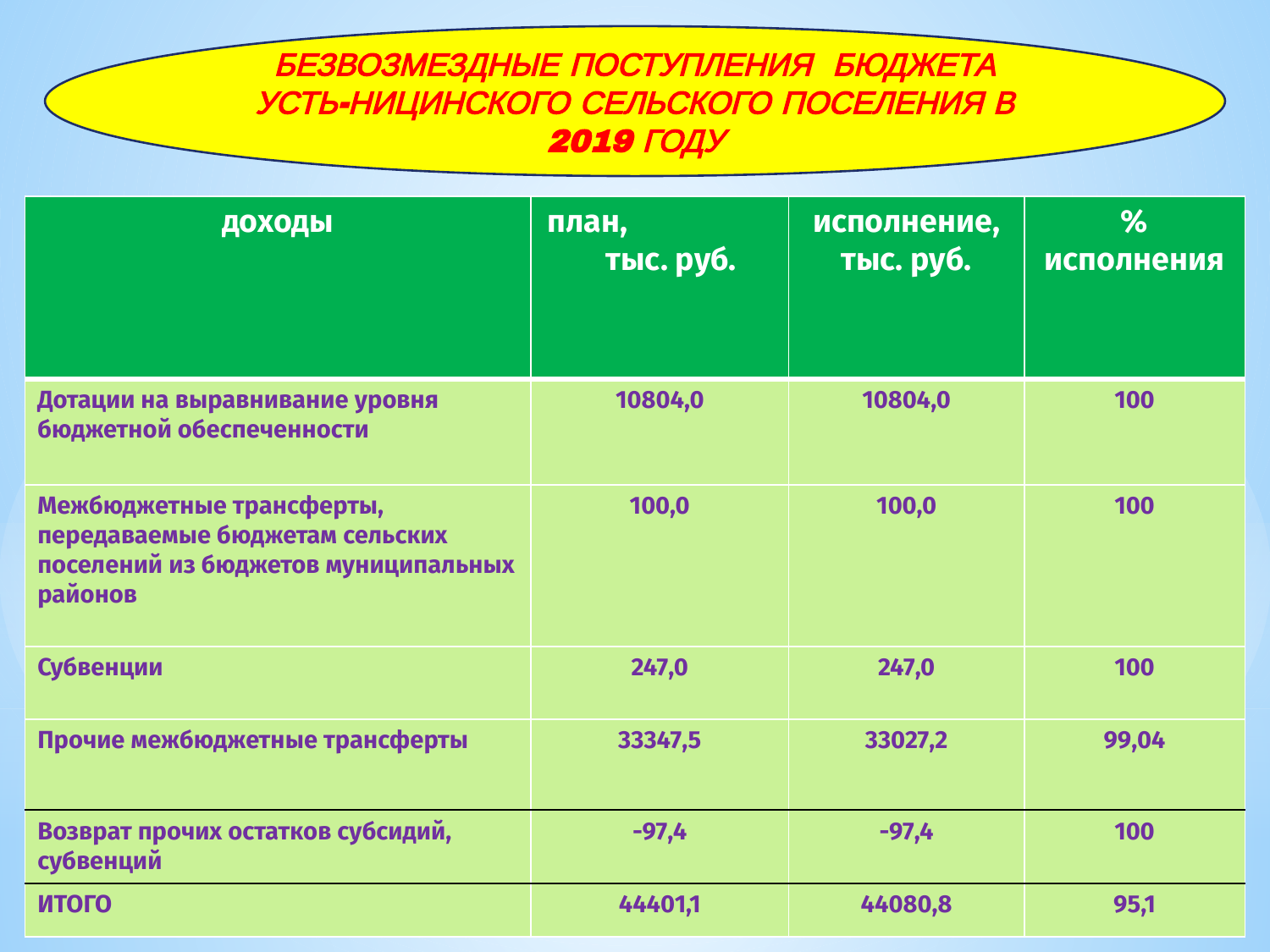

БЕЗВОЗМЕЗДНЫЕ ПОСТУПЛЕНИЯ  БЮДЖЕТА УСТЬ-НИЦИНСКОГО СЕЛЬСКОГО ПОСЕЛЕНИЯ В 2019 ГОДУ
#
| доходы | план, тыс. руб. | исполнение, тыс. руб. | % исполнения |
| --- | --- | --- | --- |
| Дотации на выравнивание уровня бюджетной обеспеченности | 10804,0 | 10804,0 | 100 |
| Межбюджетные трансферты, передаваемые бюджетам сельских поселений из бюджетов муниципальных районов | 100,0 | 100,0 | 100 |
| Субвенции | 247,0 | 247,0 | 100 |
| Прочие межбюджетные трансферты | 33347,5 | 33027,2 | 99,04 |
| Возврат прочих остатков субсидий, субвенций | -97,4 | -97,4 | 100 |
| ИТОГО | 44401,1 | 44080,8 | 95,1 |